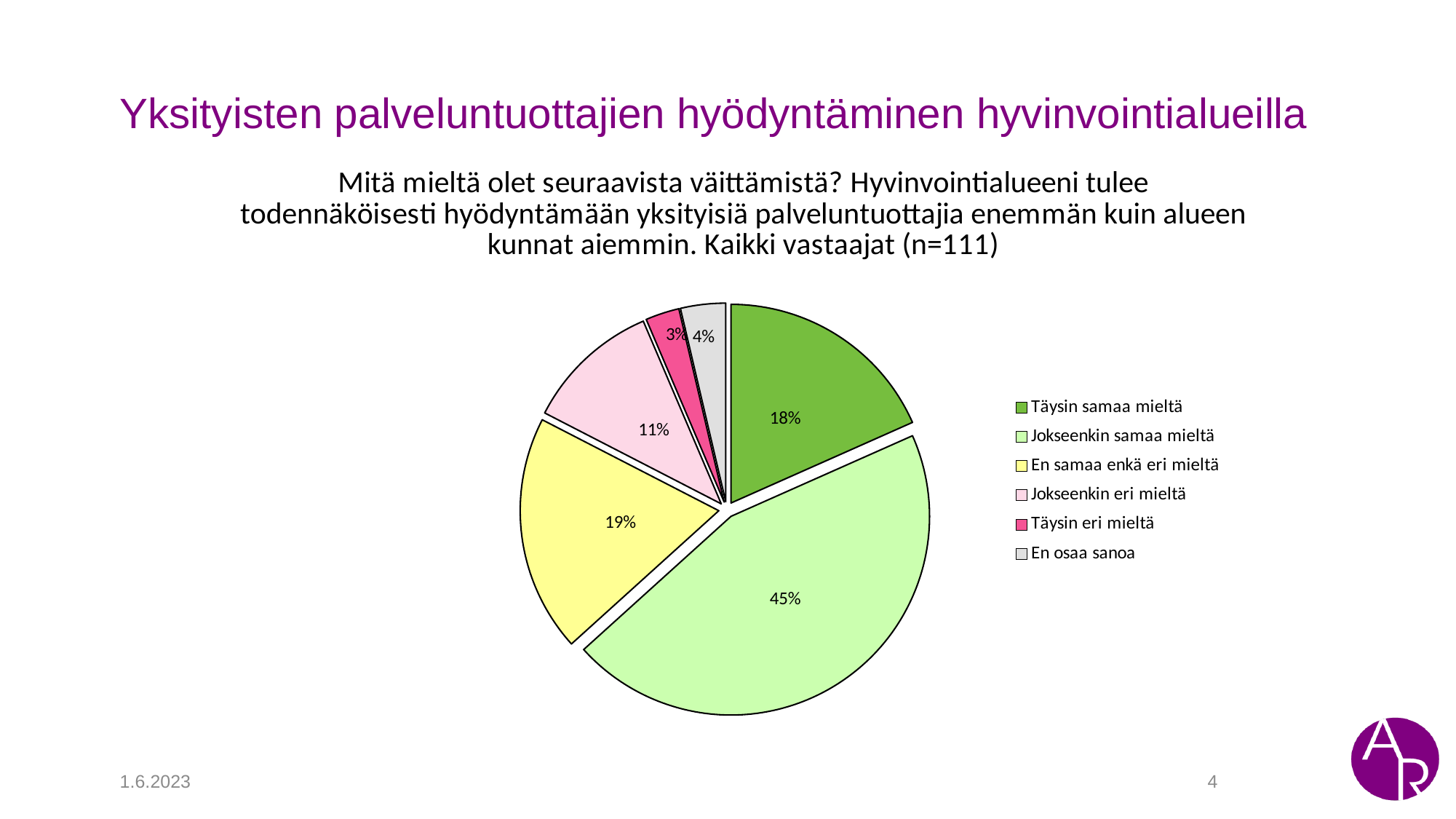

# Yksityisten palveluntuottajien hyödyntäminen hyvinvointialueilla

### Chart: Mitä mieltä olet seuraavista väittämistä? Hyvinvointialueeni tulee todennäköisesti hyödyntämään yksityisiä palveluntuottajia enemmän kuin alueen kunnat aiemmin. Kaikki vastaajat (n=111)

| Category | Kaikki vastaajat (n=111) |
|---|---|
| Täysin samaa mieltä | 0.1834862385321101 |
| Jokseenkin samaa mieltä | 0.44954128440366975 |
| En samaa enkä eri mieltä | 0.1926605504587156 |
| Jokseenkin eri mieltä | 0.11009174311926605 |
| Täysin eri mieltä | 0.027522935779816512 |
| En osaa sanoa | 0.03669724770642202 |
1.6.2023
4